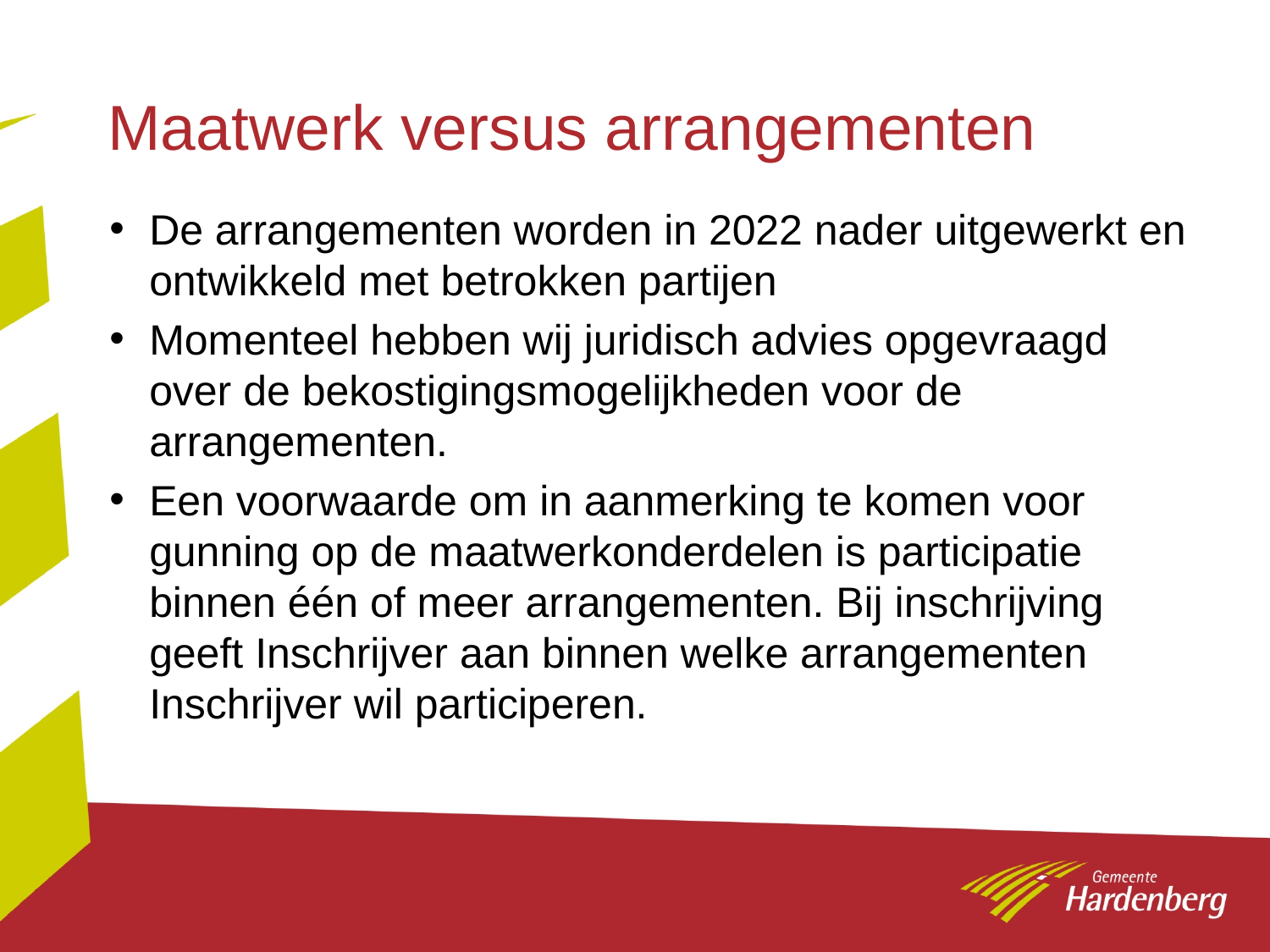

# Maatwerk versus arrangementen
De arrangementen worden in 2022 nader uitgewerkt en ontwikkeld met betrokken partijen
Momenteel hebben wij juridisch advies opgevraagd over de bekostigingsmogelijkheden voor de arrangementen.
Een voorwaarde om in aanmerking te komen voor gunning op de maatwerkonderdelen is participatie binnen één of meer arrangementen. Bij inschrijving geeft Inschrijver aan binnen welke arrangementen Inschrijver wil participeren.